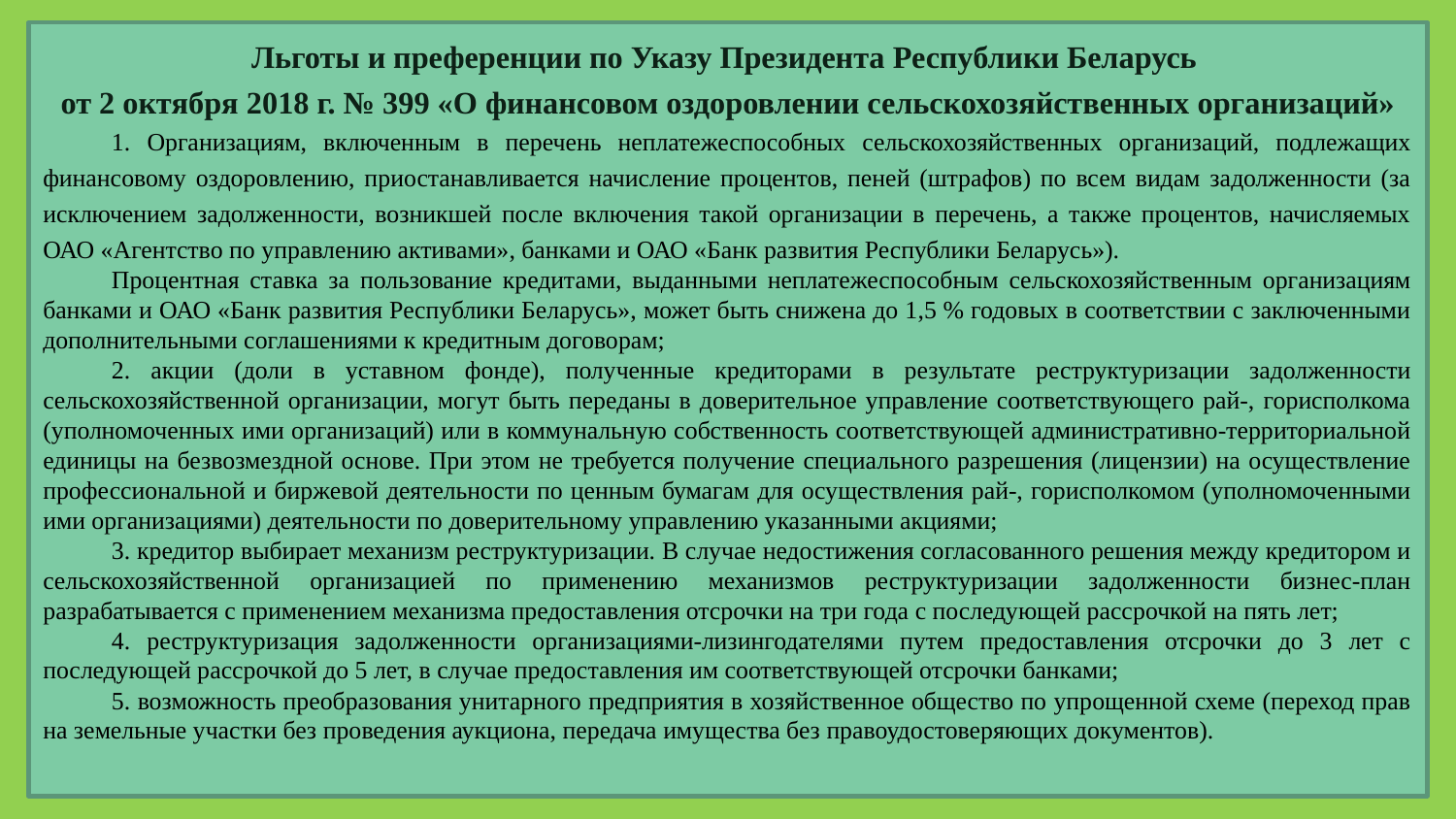

Льготы и преференции по Указу Президента Республики Беларусь
от 2 октября 2018 г. № 399 «О финансовом оздоровлении сельскохозяйственных организаций»
1. Организациям, включенным в перечень неплатежеспособных сельскохозяйственных организаций, подлежащих финансовому оздоровлению, приостанавливается начисление процентов, пеней (штрафов) по всем видам задолженности (за исключением задолженности, возникшей после включения такой организации в перечень, а также процентов, начисляемых ОАО «Агентство по управлению активами», банками и ОАО «Банк развития Республики Беларусь»).
Процентная ставка за пользование кредитами, выданными неплатежеспособным сельскохозяйственным организациям банками и ОАО «Банк развития Республики Беларусь», может быть снижена до 1,5 % годовых в соответствии с заключенными дополнительными соглашениями к кредитным договорам;
2. акции (доли в уставном фонде), полученные кредиторами в результате реструктуризации задолженности сельскохозяйственной организации, могут быть переданы в доверительное управление соответствующего рай-, горисполкома (уполномоченных ими организаций) или в коммунальную собственность соответствующей административно-территориальной единицы на безвозмездной основе. При этом не требуется получение специального разрешения (лицензии) на осуществление профессиональной и биржевой деятельности по ценным бумагам для осуществления рай-, горисполкомом (уполномоченными ими организациями) деятельности по доверительному управлению указанными акциями;
3. кредитор выбирает механизм реструктуризации. В случае недостижения согласованного решения между кредитором и сельскохозяйственной организацией по применению механизмов реструктуризации задолженности бизнес-план разрабатывается с применением механизма предоставления отсрочки на три года с последующей рассрочкой на пять лет;
4. реструктуризация задолженности организациями-лизингодателями путем предоставления отсрочки до 3 лет с последующей рассрочкой до 5 лет, в случае предоставления им соответствующей отсрочки банками;
5. возможность преобразования унитарного предприятия в хозяйственное общество по упрощенной схеме (переход прав на земельные участки без проведения аукциона, передача имущества без правоудостоверяющих документов).